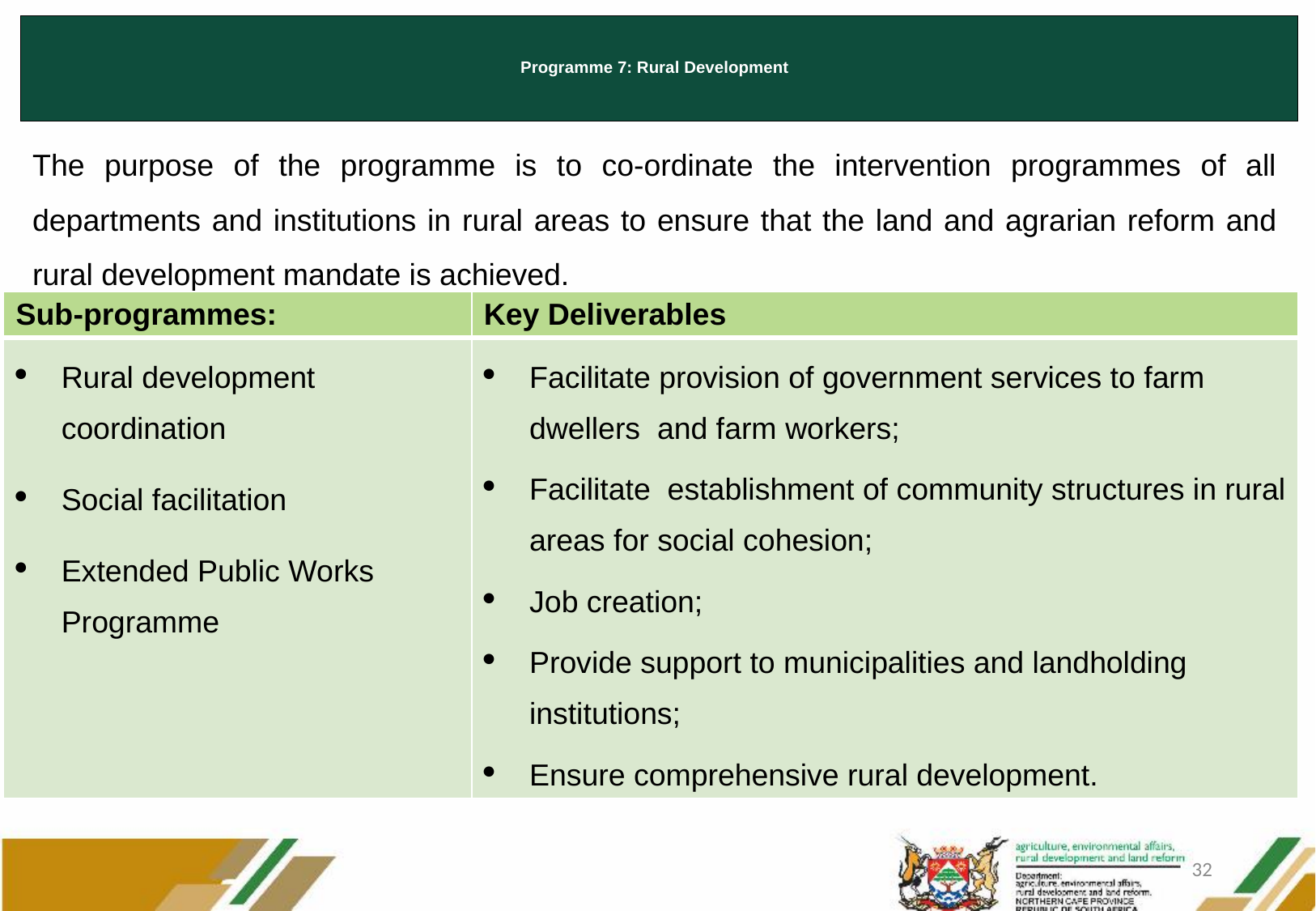

# Programme 7: Rural Development
The purpose of the programme is to co-ordinate the intervention programmes of all departments and institutions in rural areas to ensure that the land and agrarian reform and rural development mandate is achieved.
| Sub-programmes: | Key Deliverables |
| --- | --- |
| Rural development coordination Social facilitation Extended Public Works Programme | Facilitate provision of government services to farm dwellers and farm workers; Facilitate establishment of community structures in rural areas for social cohesion; Job creation; Provide support to municipalities and landholding institutions; Ensure comprehensive rural development. |
32